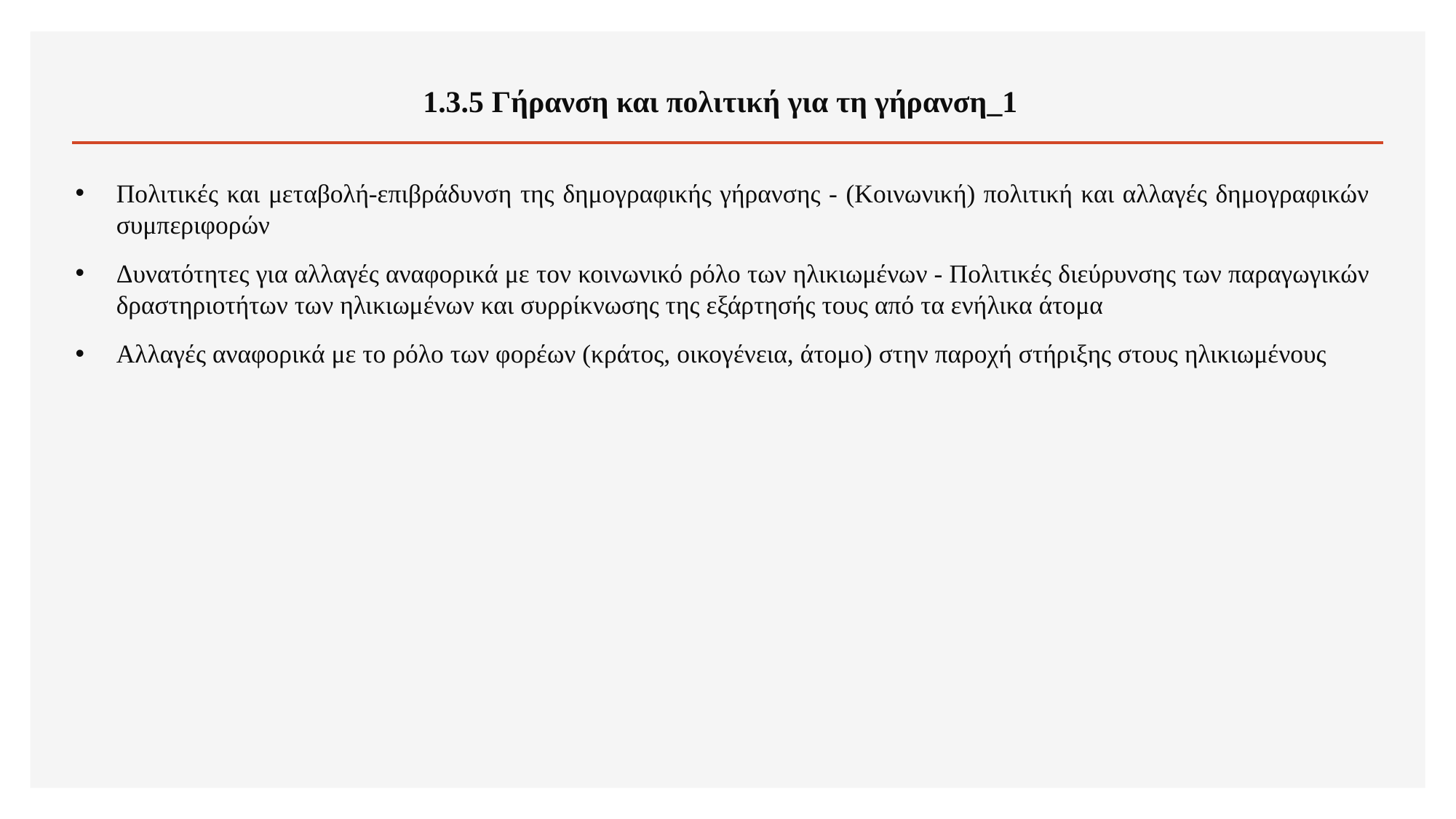

# 1.3.5 Γήρανση και πολιτική για τη γήρανση_1
Πολιτικές και μεταβολή-επιβράδυνση της δημογραφικής γήρανσης - (Κοινωνική) πολιτική και αλλαγές δημογραφικών συμπεριφορών
Δυνατότητες για αλλαγές αναφορικά με τον κοινωνικό ρόλο των ηλικιωμένων - Πολιτικές διεύρυνσης των παραγωγικών δραστηριοτήτων των ηλικιωμένων και συρρίκνωσης της εξάρτησής τους από τα ενήλικα άτομα
Αλλαγές αναφορικά με το ρόλο των φορέων (κράτος, οικογένεια, άτομο) στην παροχή στήριξης στους ηλικιωμένους